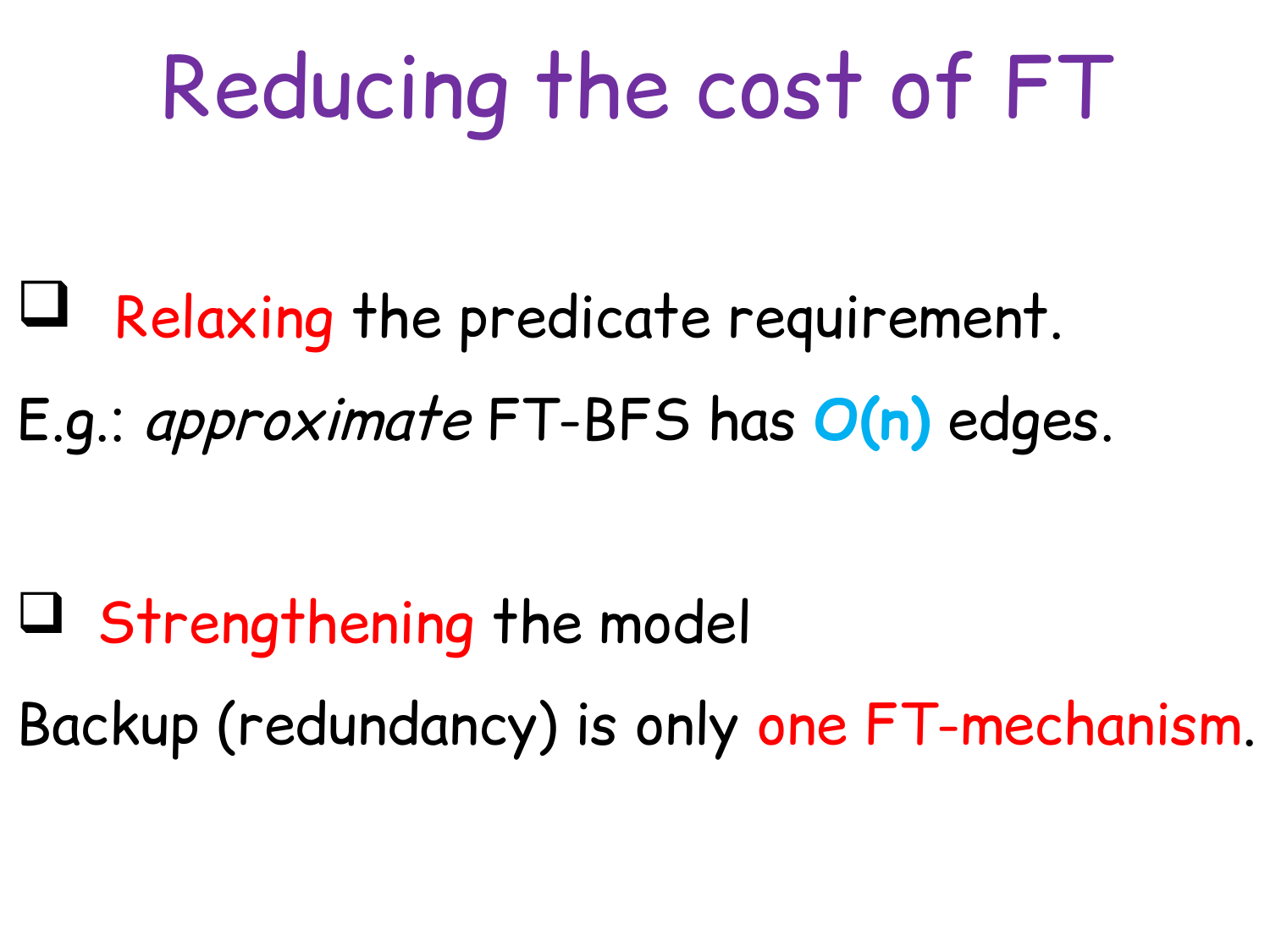

Reducing the cost of FT

 Relaxing the predicate requirement.
E.g.: approximate FT-BFS has O(n) edges.

 Strengthening the model
Backup (redundancy) is only one FT-mechanism.